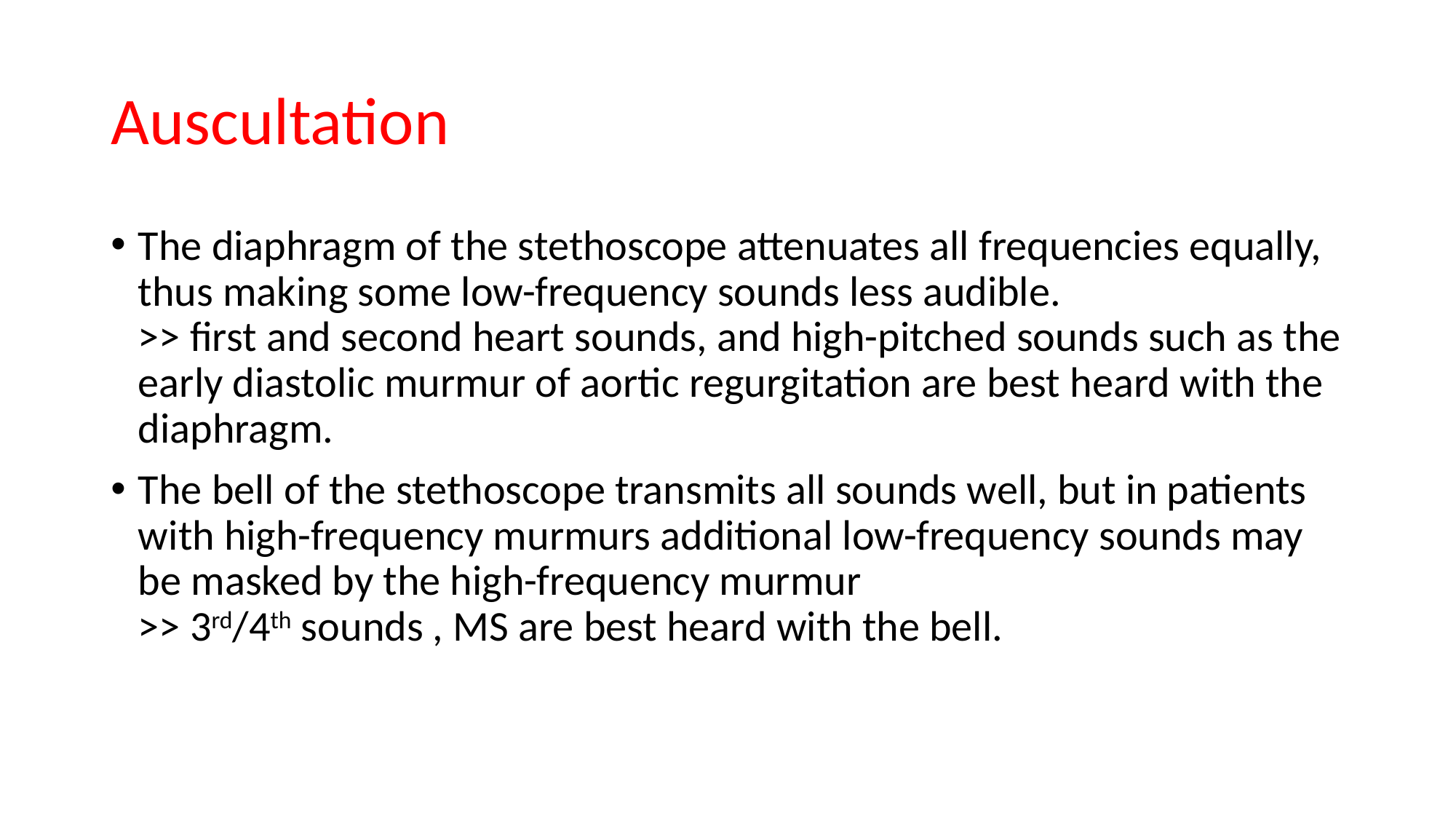

# Auscultation
The diaphragm of the stethoscope attenuates all frequencies equally, thus making some low-frequency sounds less audible.
>> first and second heart sounds, and high-pitched sounds such as the early diastolic murmur of aortic regurgitation are best heard with the diaphragm.
The bell of the stethoscope transmits all sounds well, but in patients with high-frequency murmurs additional low-frequency sounds may be masked by the high-frequency murmur
>> 3rd/4th sounds , MS are best heard with the bell.